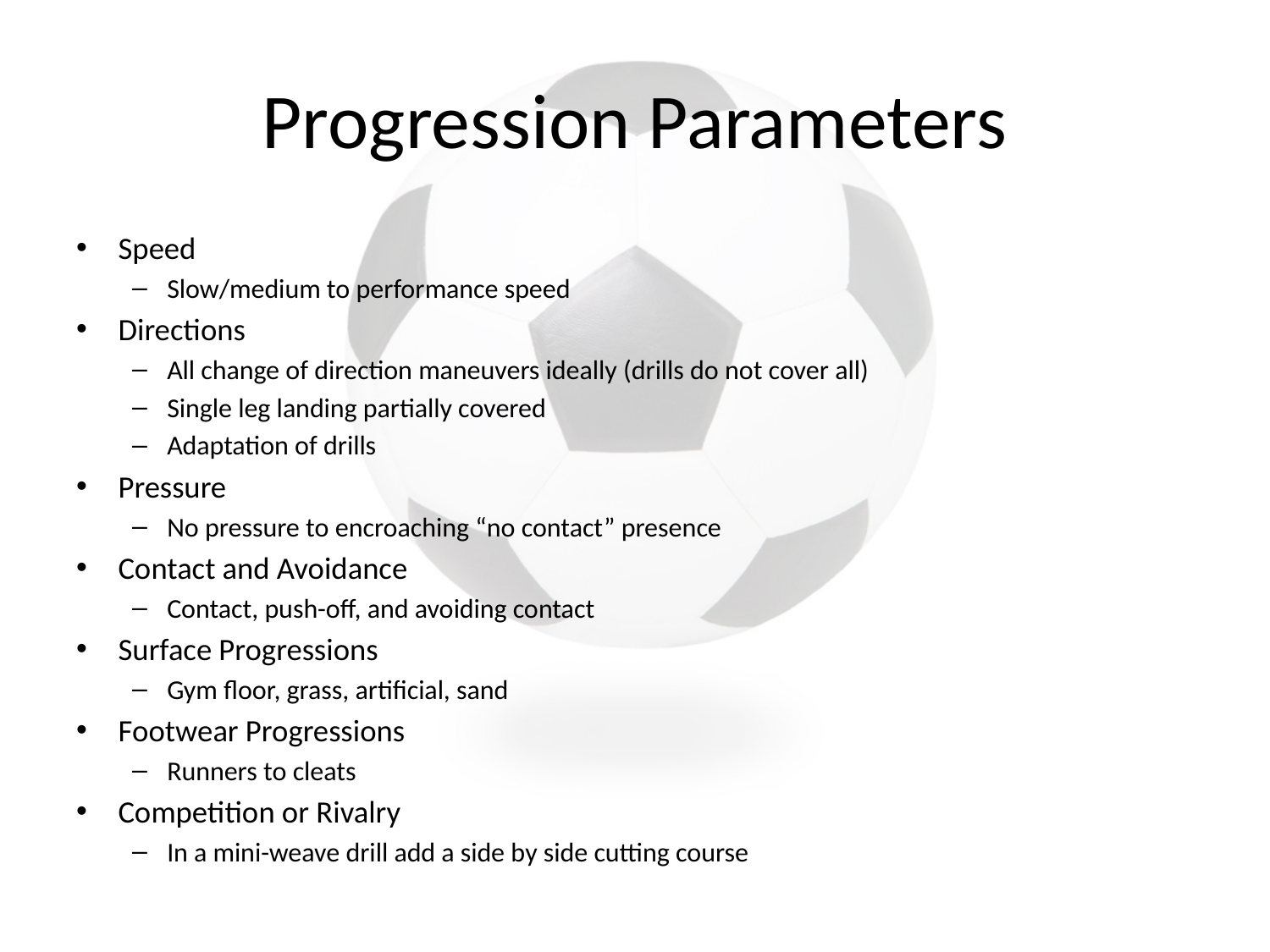

# Progression Parameters
Speed
Slow/medium to performance speed
Directions
All change of direction maneuvers ideally (drills do not cover all)
Single leg landing partially covered
Adaptation of drills
Pressure
No pressure to encroaching “no contact” presence
Contact and Avoidance
Contact, push-off, and avoiding contact
Surface Progressions
Gym floor, grass, artificial, sand
Footwear Progressions
Runners to cleats
Competition or Rivalry
In a mini-weave drill add a side by side cutting course